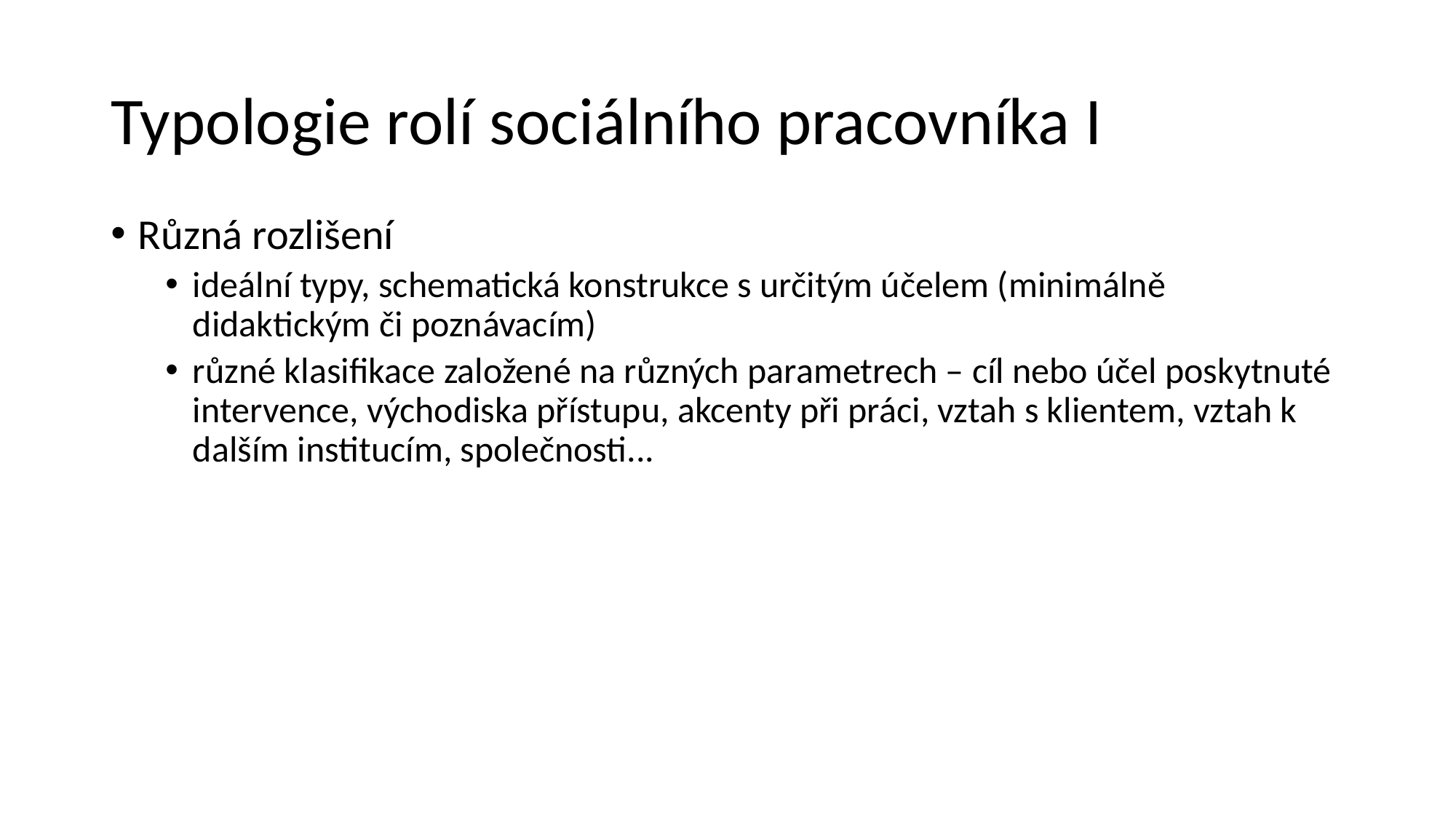

# Typologie rolí sociálního pracovníka I
Různá rozlišení
ideální typy, schematická konstrukce s určitým účelem (minimálně didaktickým či poznávacím)
různé klasifikace založené na různých parametrech – cíl nebo účel poskytnuté intervence, východiska přístupu, akcenty při práci, vztah s klientem, vztah k dalším institucím, společnosti...